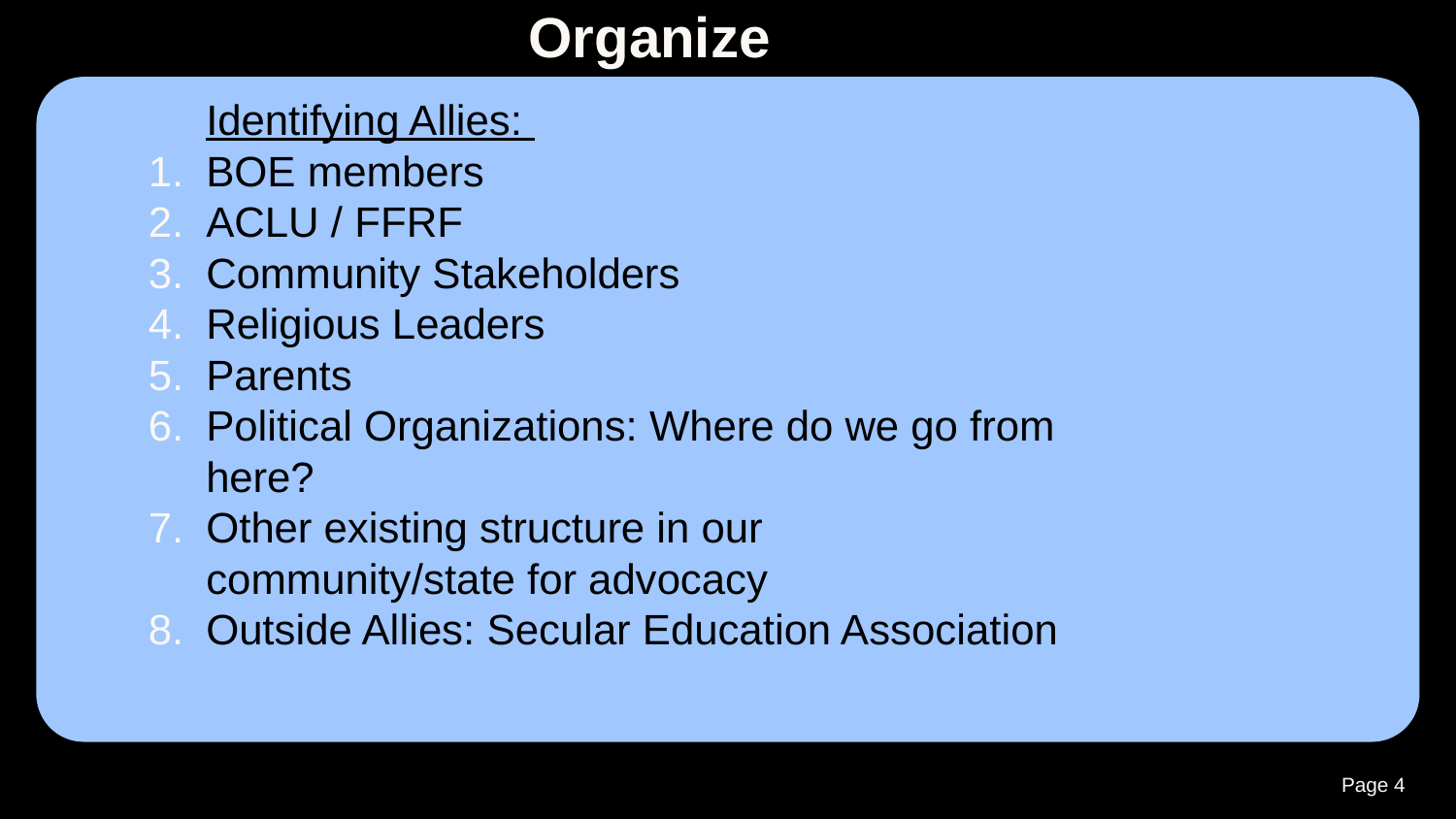

Organize
Identifying Allies:
BOE members
ACLU / FFRF
Community Stakeholders
Religious Leaders
Parents
Political Organizations: Where do we go from here?
Other existing structure in our community/state for advocacy
Outside Allies: Secular Education Association
Page #